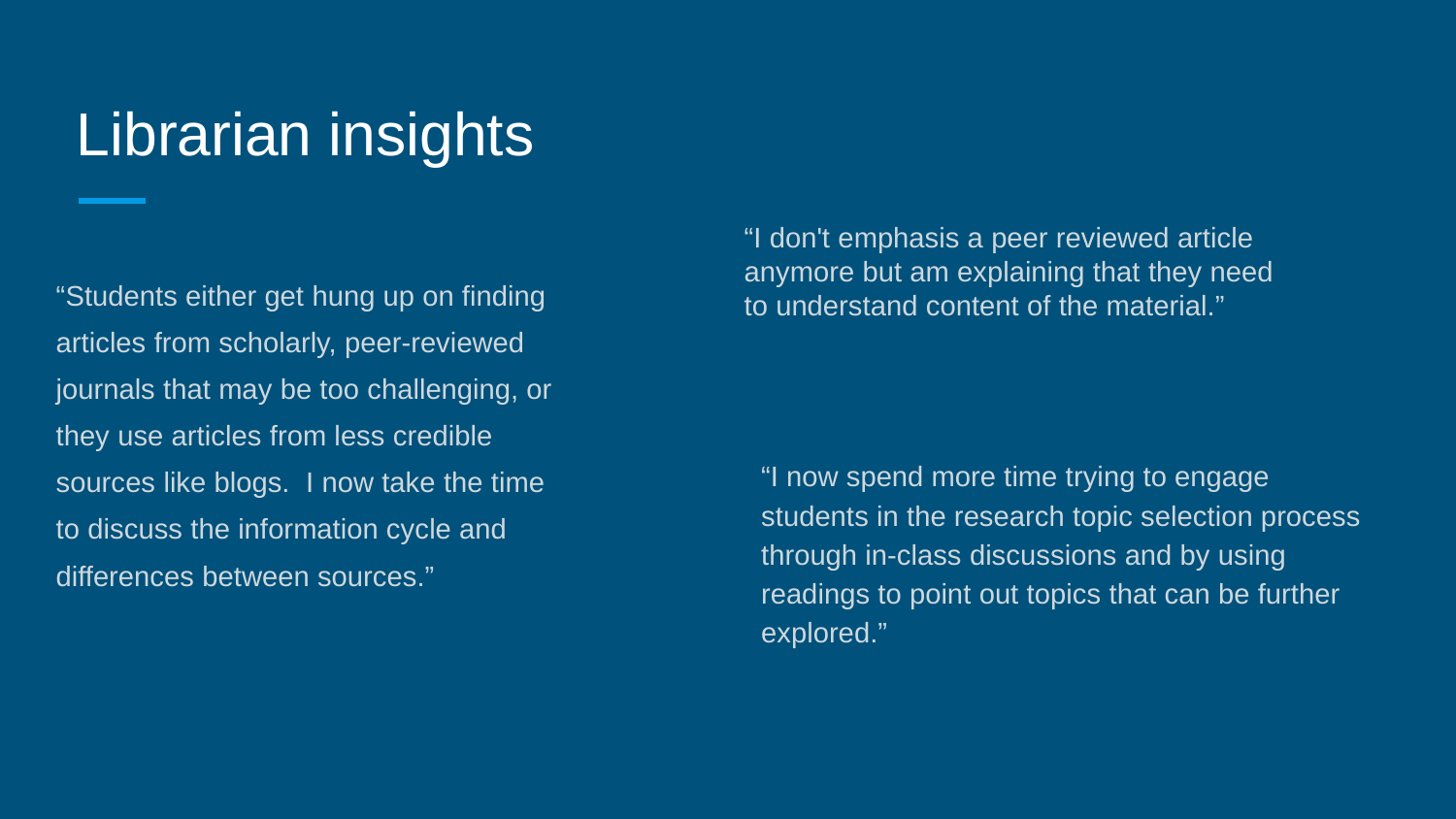

# Librarian insights
“I don't emphasis a peer reviewed article anymore but am explaining that they need to understand content of the material.”
“Students either get hung up on finding articles from scholarly, peer-reviewed journals that may be too challenging, or they use articles from less credible sources like blogs.  I now take the time to discuss the information cycle and differences between sources.”

“I now spend more time trying to engage students in the research topic selection process through in-class discussions and by using readings to point out topics that can be further explored.”